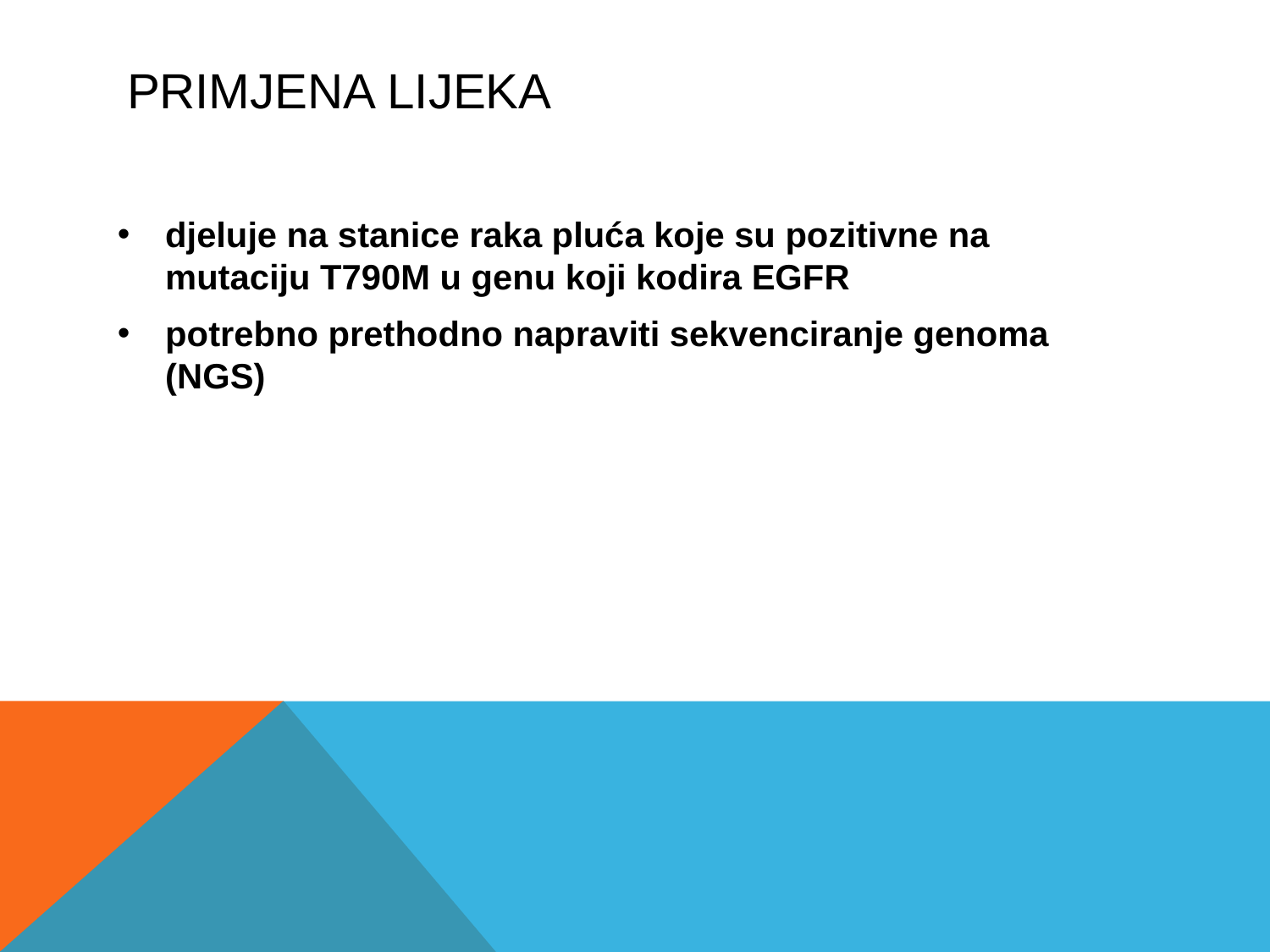

# Primjena lijeka
djeluje na stanice raka pluća koje su pozitivne na mutaciju T790M u genu koji kodira EGFR
potrebno prethodno napraviti sekvenciranje genoma (NGS)